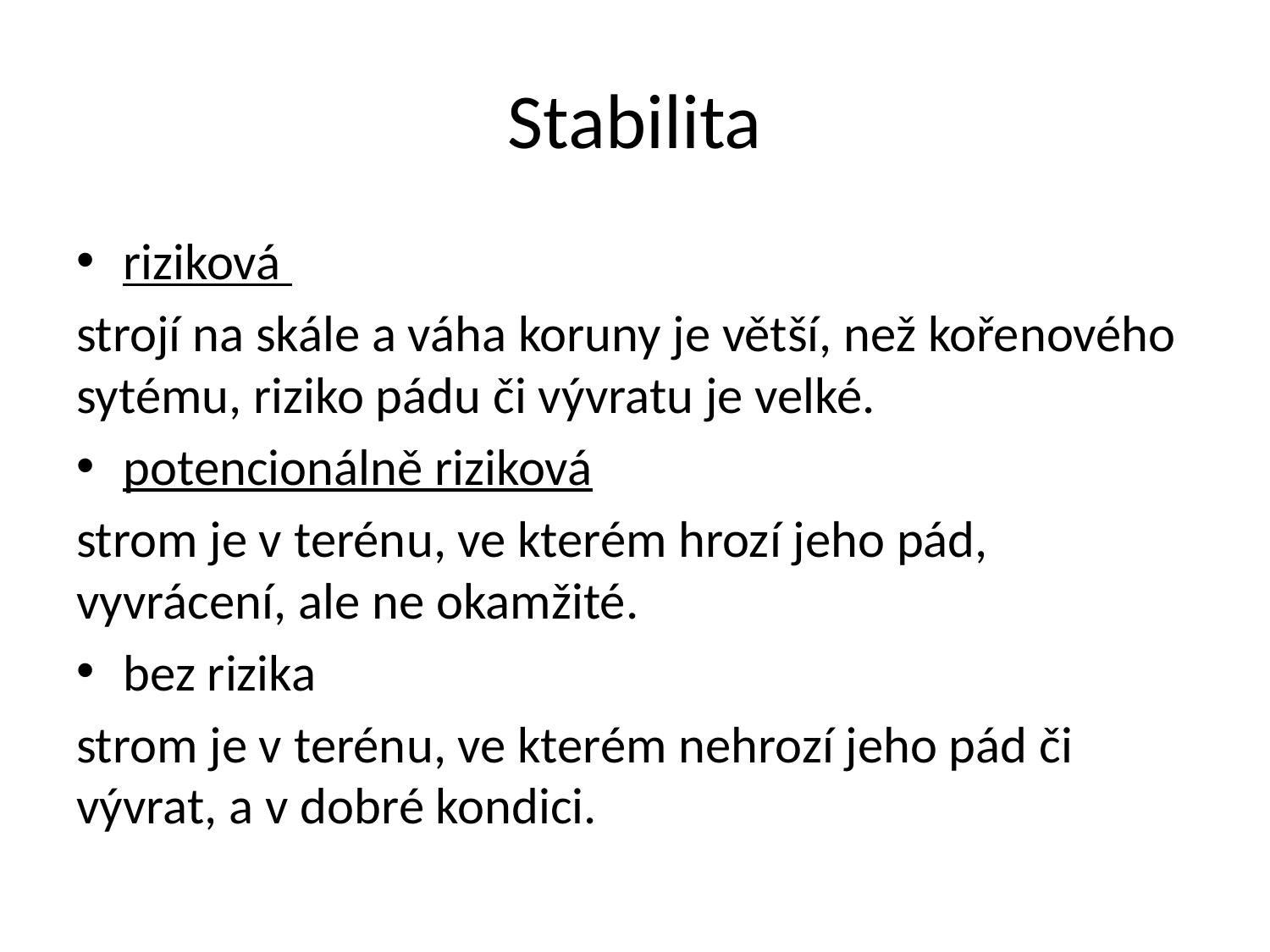

# Stabilita
riziková
strojí na skále a váha koruny je větší, než kořenového sytému, riziko pádu či vývratu je velké.
potencionálně riziková
strom je v terénu, ve kterém hrozí jeho pád, vyvrácení, ale ne okamžité.
bez rizika
strom je v terénu, ve kterém nehrozí jeho pád či vývrat, a v dobré kondici.